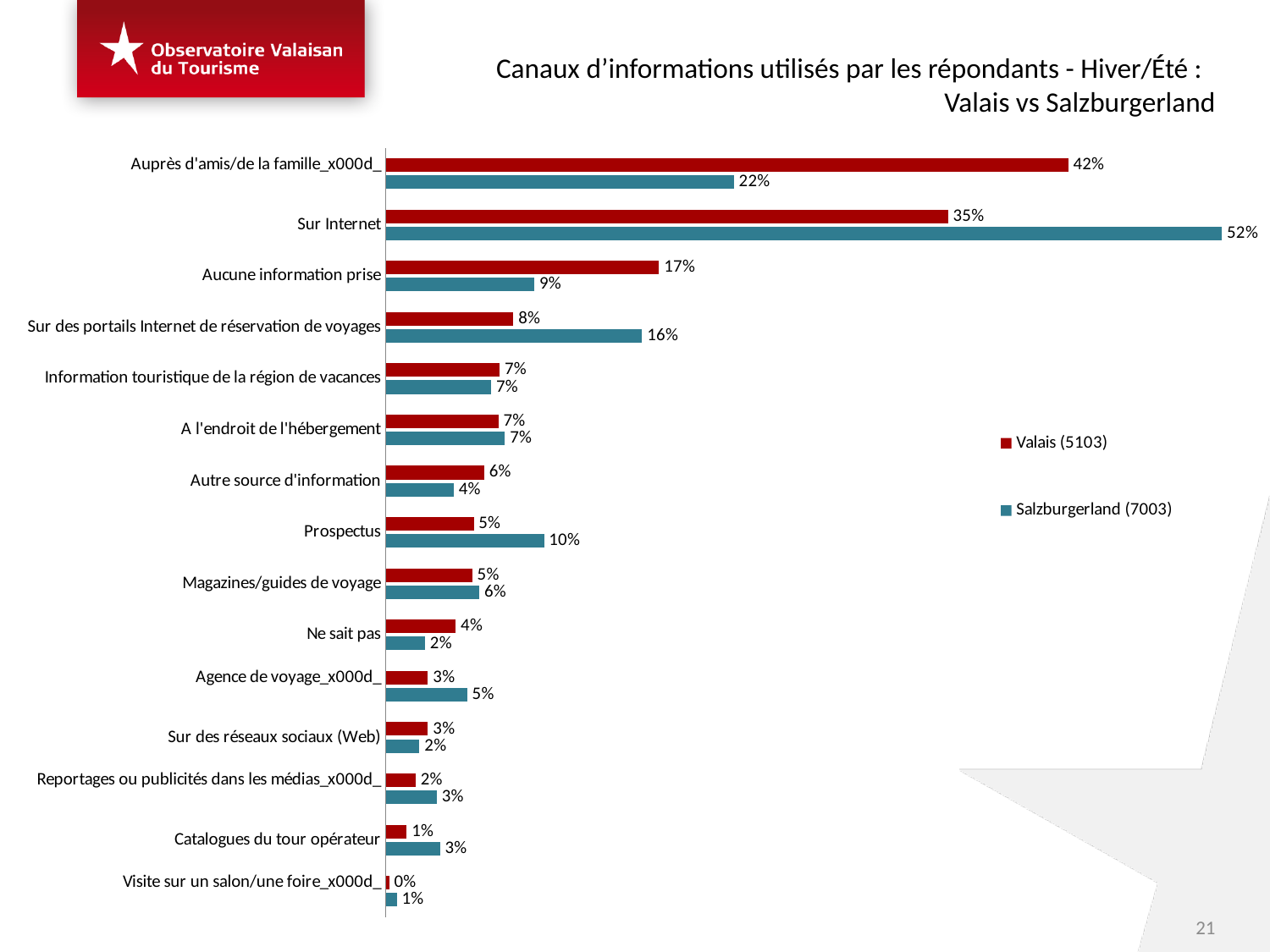

Canaux d’informations utilisés par les répondants - Hiver/Été :
Valais vs Salzburgerland

### Chart

| Category |  |  |
|---|---|---|
| Visite sur un salon/une foire_x000d_
 | 0.0068814991710293505 | 0.002131525161635359 |
| Catalogues du tour opérateur | 0.033700162172693074 | 0.012999716228285638 |
| Reportages ou publicités dans les médias_x000d_
 | 0.03174681051452257 | 0.01855593318189332 |
| Sur des réseaux sociaux (Web) | 0.02093462478405889 | 0.0261843858608247 |
| Agence de voyage_x000d_
 | 0.05061301842286879 | 0.0261843858608247 |
| Ne sait pas | 0.024376960645395518 | 0.04345975819556834 |
| Magazines/guides de voyage | 0.05815044139819071 | 0.05372999254494575 |
| Prospectus | 0.0983474971420546 | 0.054674233754507036 |
| Autre source d'information | 0.042257393135161324 | 0.061212932121155375 |
| A l'endroit de l'hébergement | 0.07405967238013039 | 0.07000145941922048 |
| Information touristique de la région de vacances | 0.06549126436329639 | 0.07075126337546418 |
| Sur des portails Internet de réservation de voyages | 0.15936795873405168 | 0.07931669586890015 |
| Aucune information prise | 0.09238583030802389 | 0.16987419232556397 |
| Sur Internet | 0.5199190359191326 | 0.34955546375549 |
| Auprès d'amis/de la famille_x000d_
 | 0.21650629258520565 | 0.4243140806190717 |
21